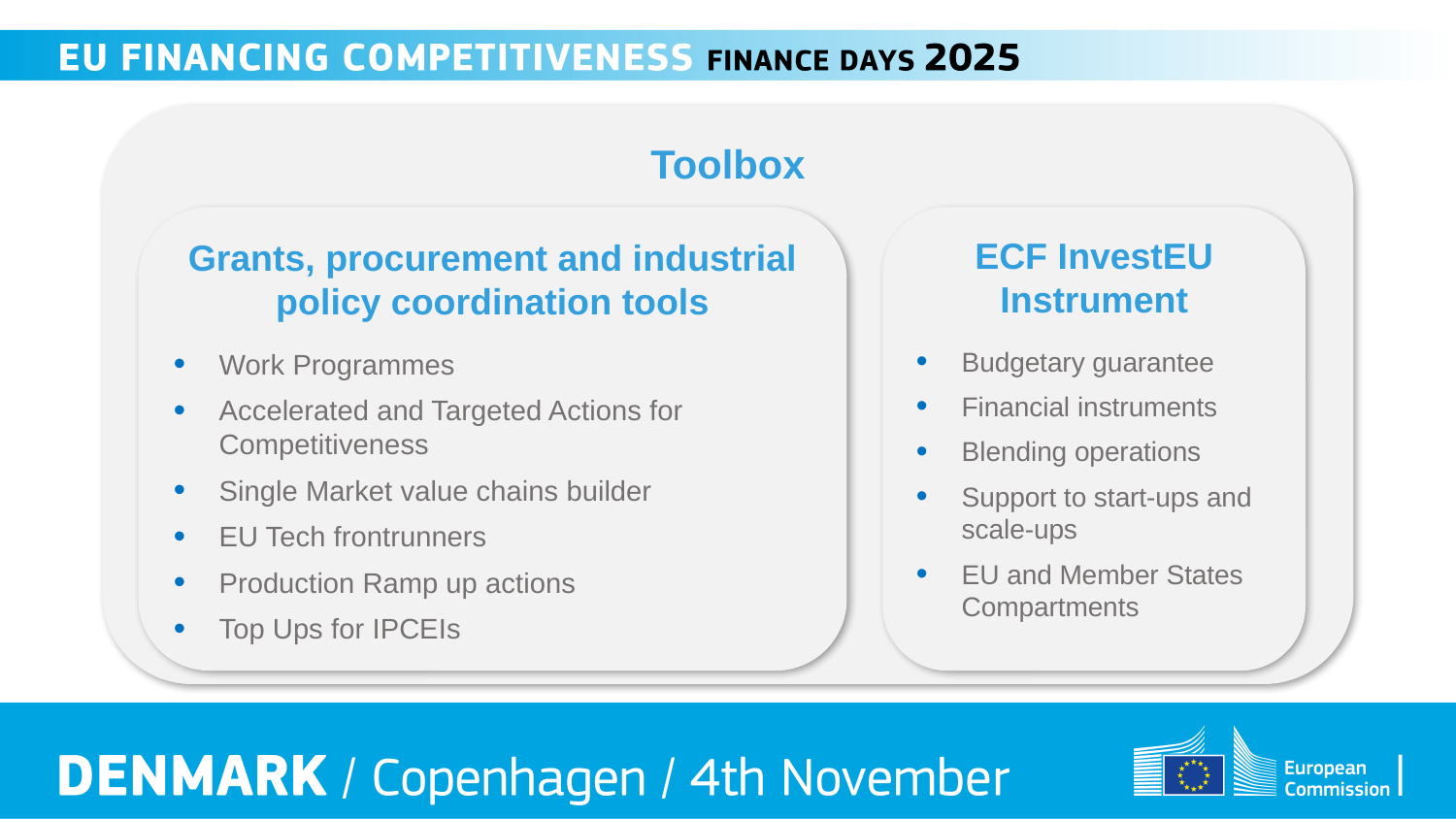

Toolbox
Grants, procurement and industrial policy coordination tools
Work Programmes
Accelerated and Targeted Actions for Competitiveness
Single Market value chains builder
EU Tech frontrunners
Production Ramp up actions
Top Ups for IPCEIs

ECF InvestEU Instrument
Budgetary guarantee
Financial instruments
Blending operations
Support to start-ups and scale-ups
EU and Member States Compartments